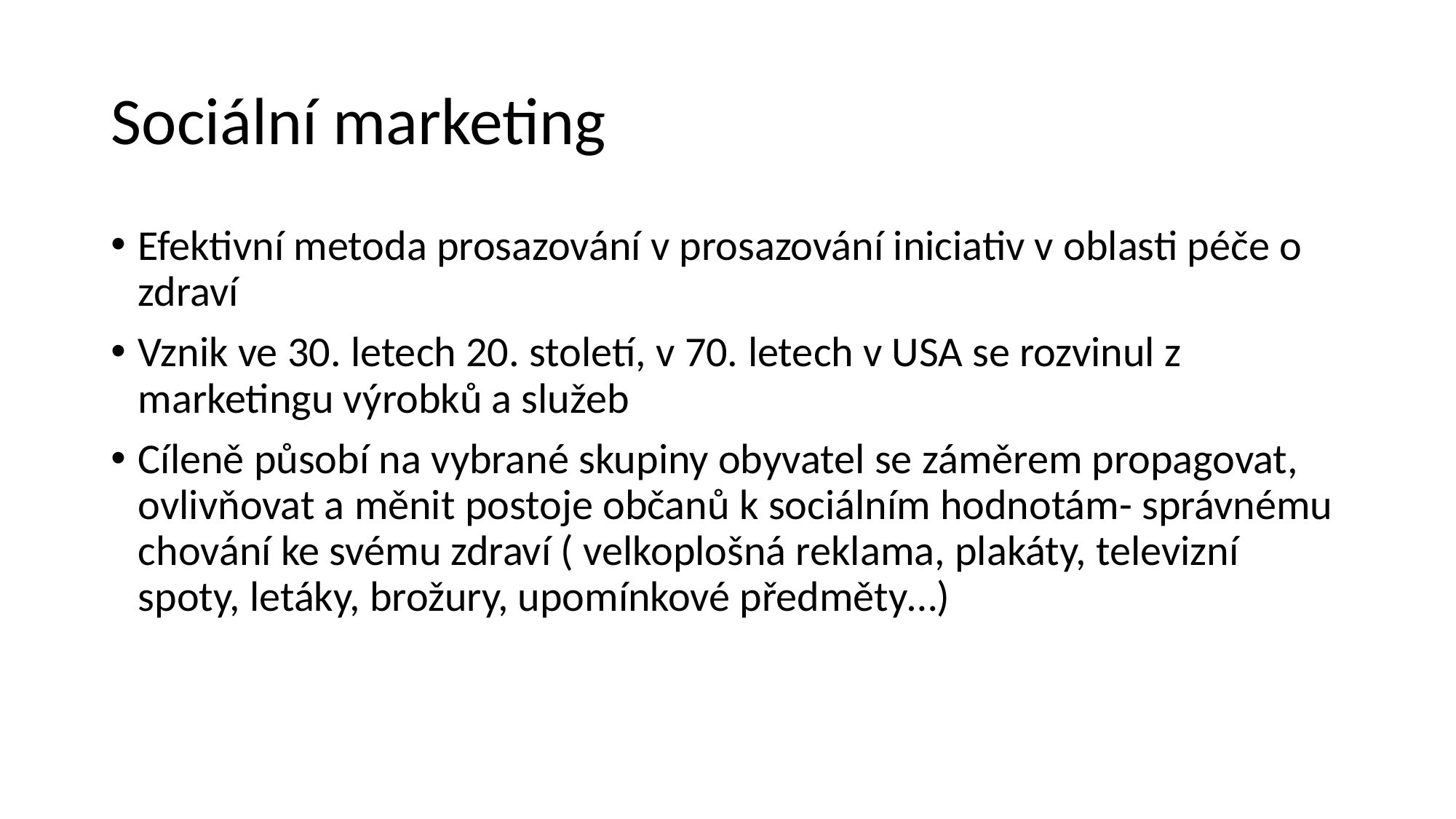

# Sociální marketing
Efektivní metoda prosazování v prosazování iniciativ v oblasti péče o zdraví
Vznik ve 30. letech 20. století, v 70. letech v USA se rozvinul z marketingu výrobků a služeb
Cíleně působí na vybrané skupiny obyvatel se záměrem propagovat, ovlivňovat a měnit postoje občanů k sociálním hodnotám- správnému chování ke svému zdraví ( velkoplošná reklama, plakáty, televizní spoty, letáky, brožury, upomínkové předměty…)